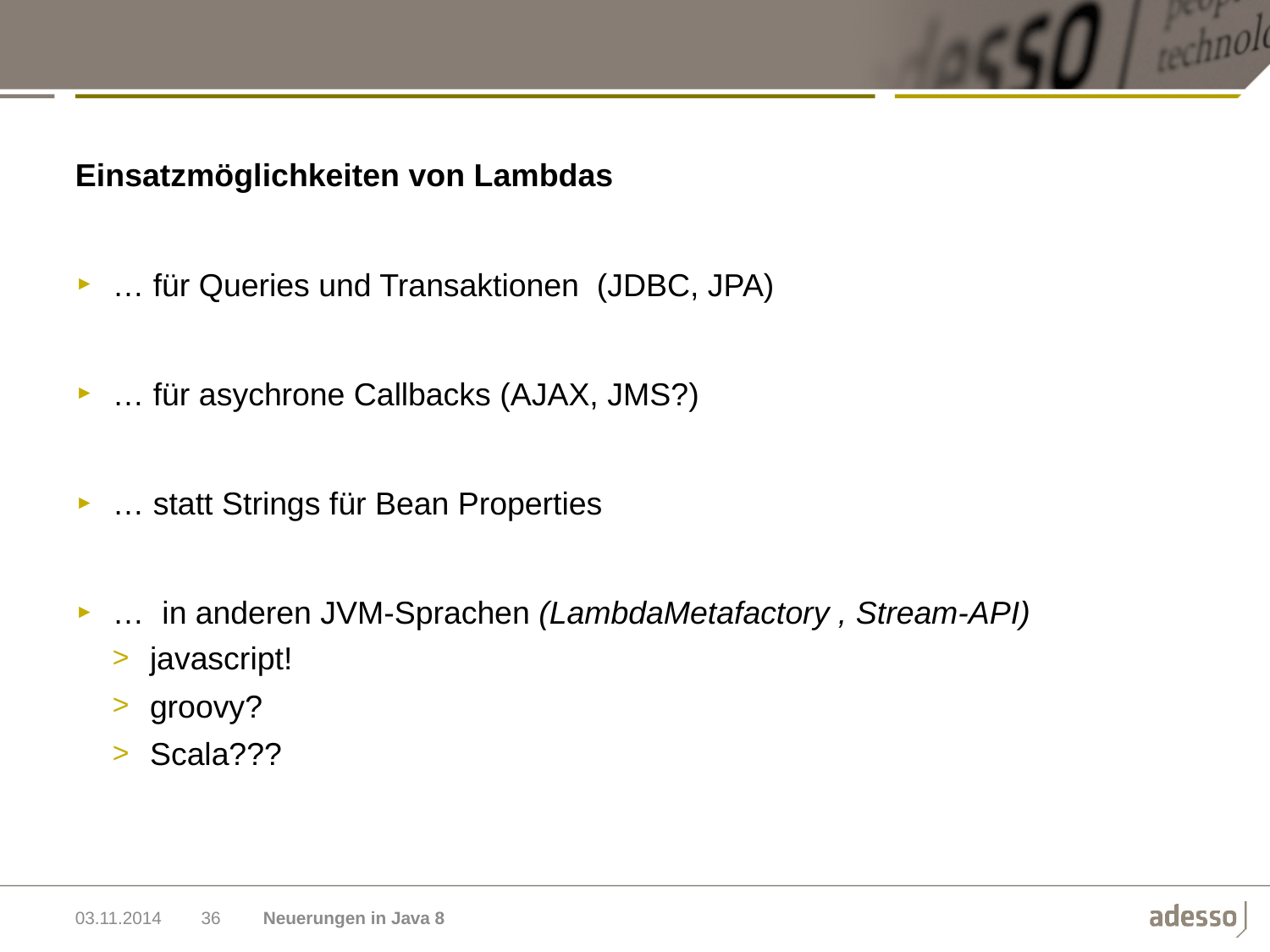

Einsatzmöglichkeiten von Lambdas

… für Queries und Transaktionen  (JDBC, JPA)

… für asychrone Callbacks (AJAX, JMS?)

… statt Strings für Bean Properties

…  in anderen JVM-Sprachen (LambdaMetafactory , Stream-API)
javascript!
groovy?
Scala???

03.11.2014
36
Neuerungen in Java 8